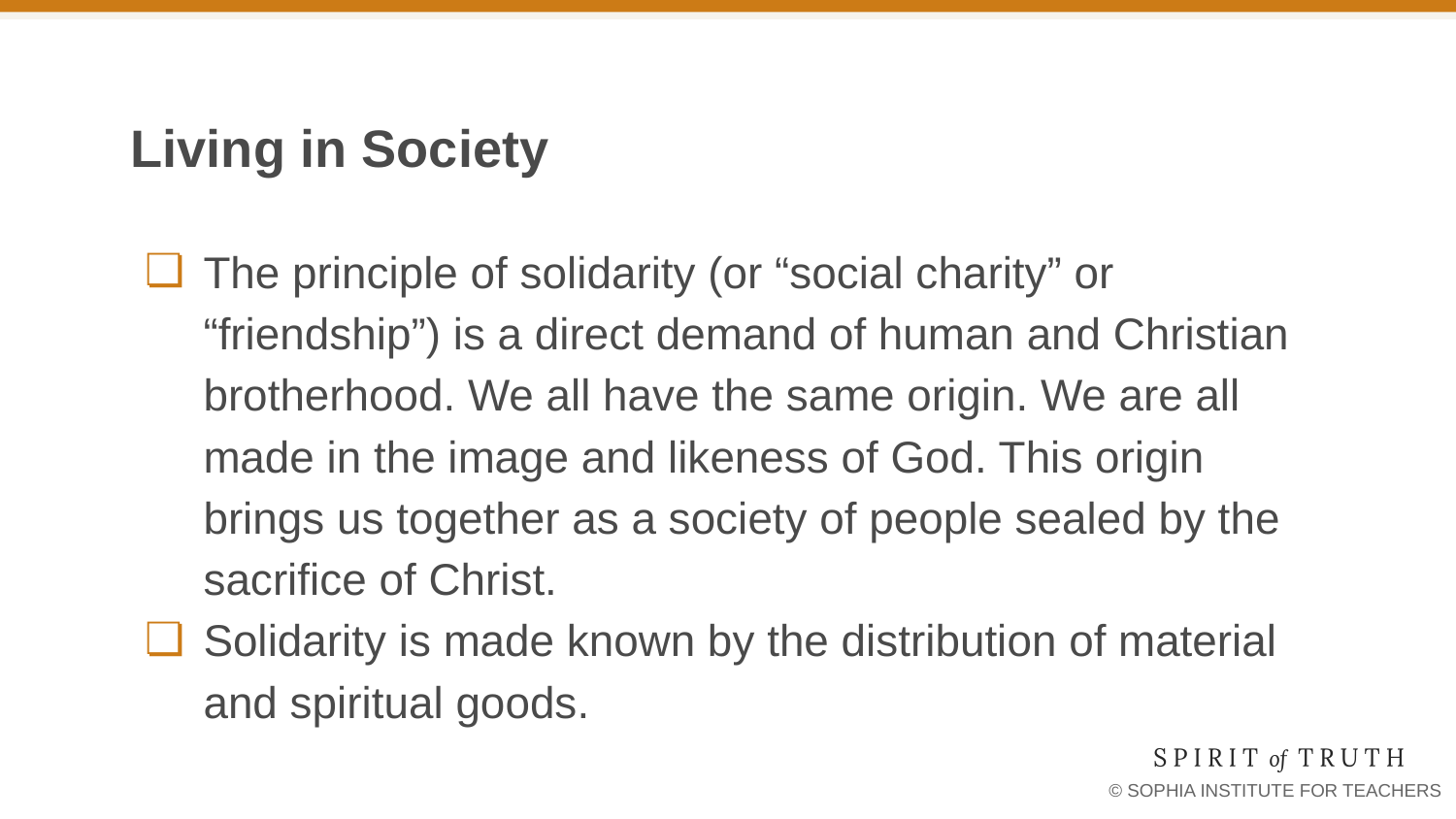

# Living in Society
The principle of solidarity (or “social charity” or “friendship”) is a direct demand of human and Christian brotherhood. We all have the same origin. We are all made in the image and likeness of God. This origin brings us together as a society of people sealed by the sacrifice of Christ.
Solidarity is made known by the distribution of material and spiritual goods.